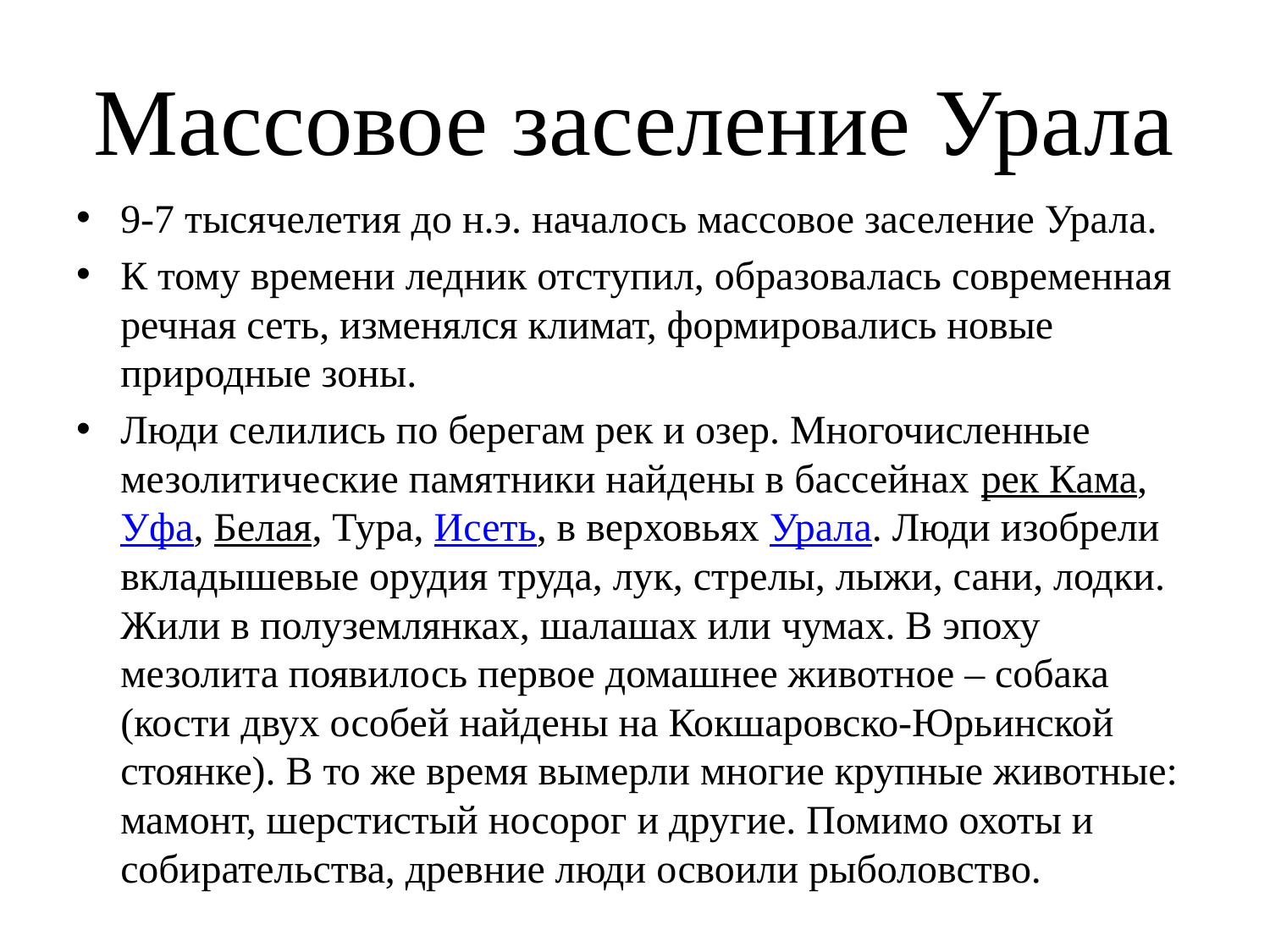

# Массовое заселение Урала
9-7 тысячелетия до н.э. началось массовое заселение Урала.
К тому времени ледник отступил, образовалась современная речная сеть, изменялся климат, формировались новые природные зоны.
Люди селились по берегам рек и озер. Многочисленные мезолитические памятники найдены в бассейнах рек Кама, Уфа, Белая, Тура, Исеть, в верховьях Урала. Люди изобрели вкладышевые орудия труда, лук, стрелы, лыжи, сани, лодки. Жили в полуземлянках, шалашах или чумах. В эпоху мезолита появилось первое домашнее животное – собака (кости двух особей найдены на Кокшаровско-Юрьинской стоянке). В то же время вымерли многие крупные животные: мамонт, шерстистый носорог и другие. Помимо охоты и собирательства, древние люди освоили рыболовство.